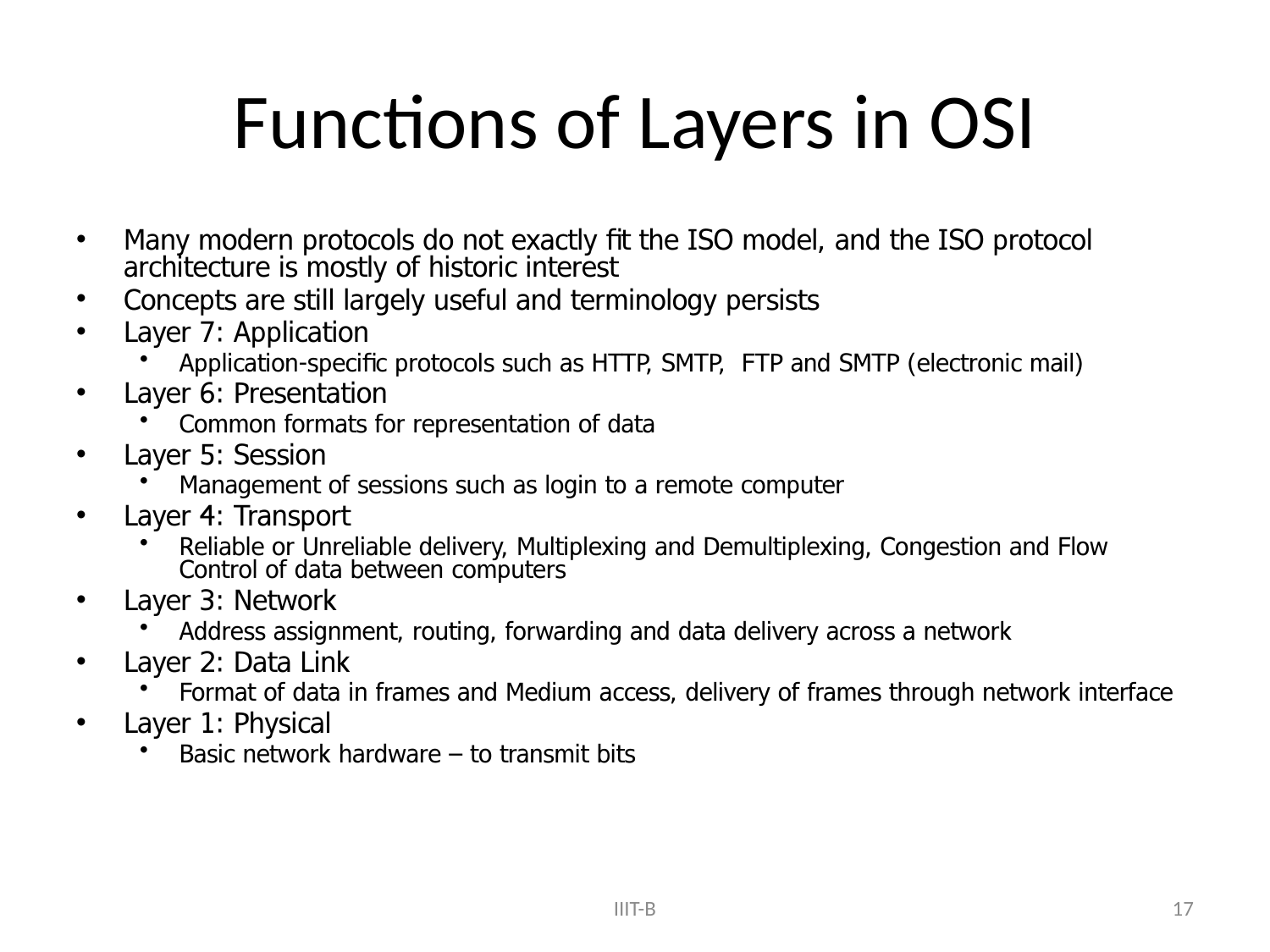

# Functions of Layers in OSI
Many modern protocols do not exactly fit the ISO model, and the ISO protocol architecture is mostly of historic interest
Concepts are still largely useful and terminology persists
Layer 7: Application
Application-specific protocols such as HTTP, SMTP,  FTP and SMTP (electronic mail)
Layer 6: Presentation
Common formats for representation of data
Layer 5: Session
Management of sessions such as login to a remote computer
Layer 4: Transport
Reliable or Unreliable delivery, Multiplexing and Demultiplexing, Congestion and Flow Control of data between computers
Layer 3: Network
Address assignment, routing, forwarding and data delivery across a network
Layer 2: Data Link
Format of data in frames and Medium access, delivery of frames through network interface
Layer 1: Physical
Basic network hardware – to transmit bits
IIIT-B
17